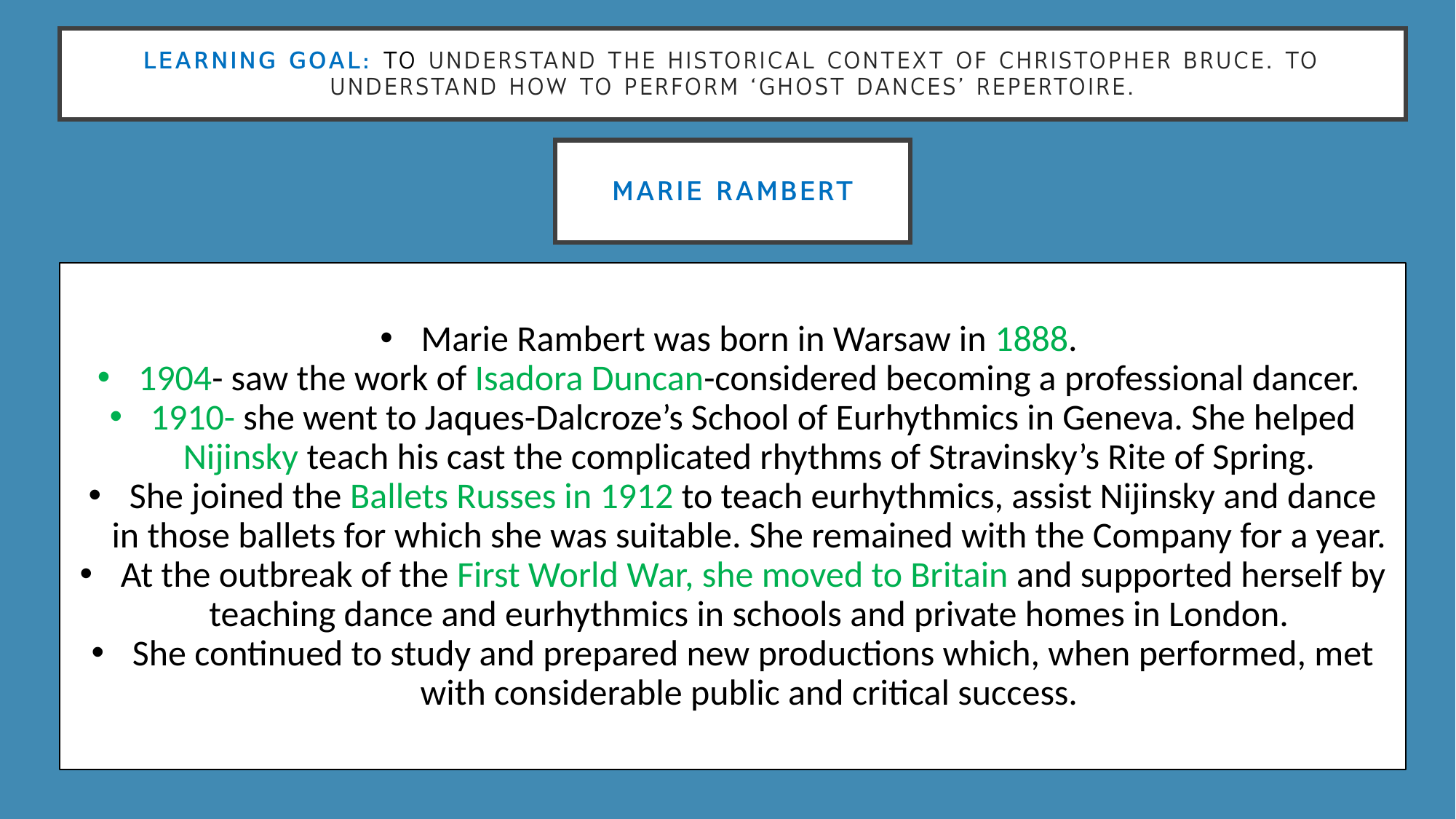

Learning goal: To Understand the historical context of Christopher Bruce. To understand how to perform ‘ghost dances’ repertoire.
Marie Rambert
Marie Rambert was born in Warsaw in 1888.
1904- saw the work of Isadora Duncan-considered becoming a professional dancer.
1910- she went to Jaques-Dalcroze’s School of Eurhythmics in Geneva. She helped Nijinsky teach his cast the complicated rhythms of Stravinsky’s Rite of Spring.
She joined the Ballets Russes in 1912 to teach eurhythmics, assist Nijinsky and dance in those ballets for which she was suitable. She remained with the Company for a year.
At the outbreak of the First World War, she moved to Britain and supported herself by teaching dance and eurhythmics in schools and private homes in London.
She continued to study and prepared new productions which, when performed, met with considerable public and critical success.